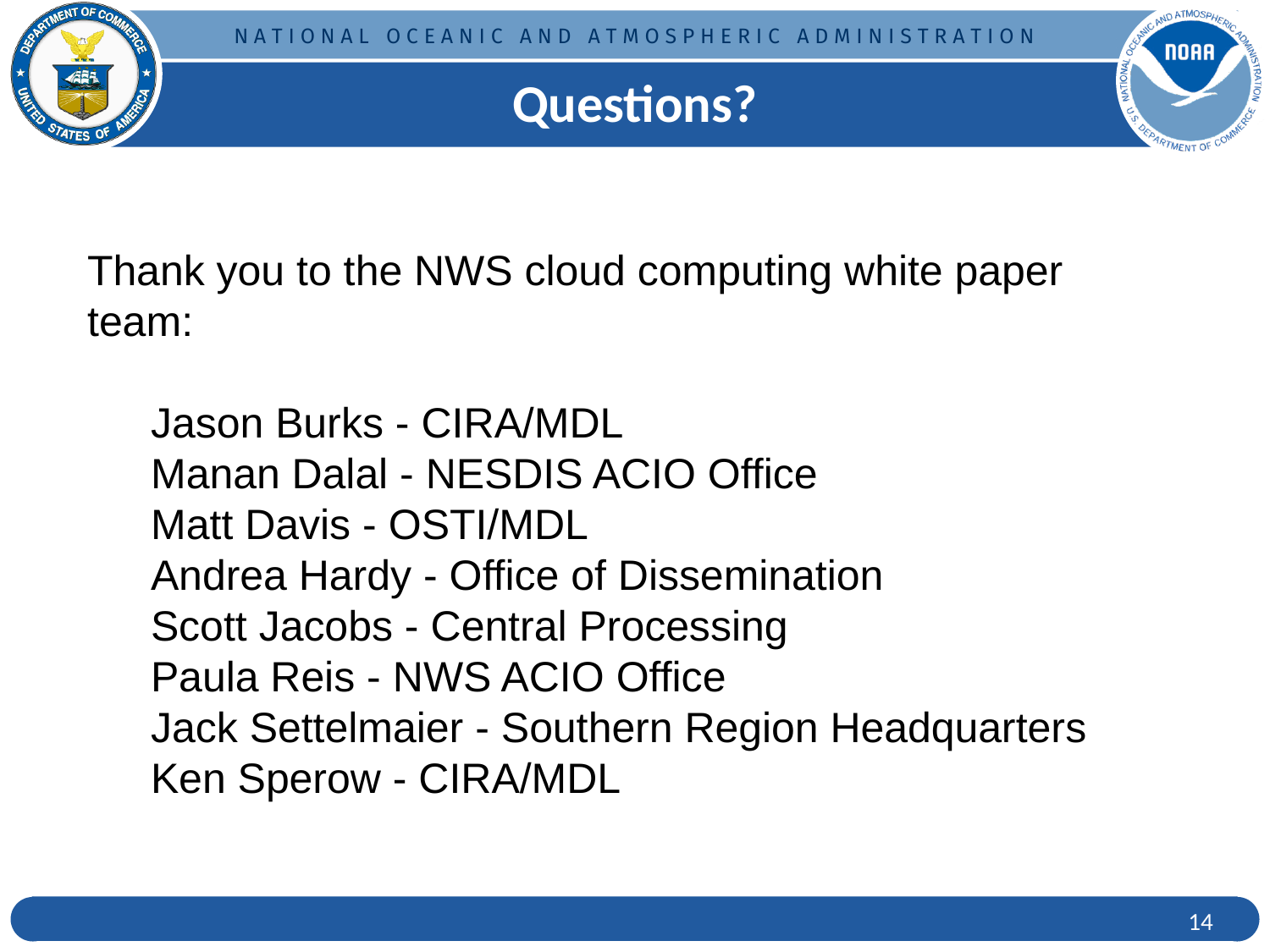

Questions?
Thank you to the NWS cloud computing white paper team:

Jason Burks - CIRA/MDL
Manan Dalal - NESDIS ACIO Office
Matt Davis - OSTI/MDL
Andrea Hardy - Office of Dissemination
Scott Jacobs - Central Processing
Paula Reis - NWS ACIO Office
Jack Settelmaier - Southern Region Headquarters
Ken Sperow - CIRA/MDL

14